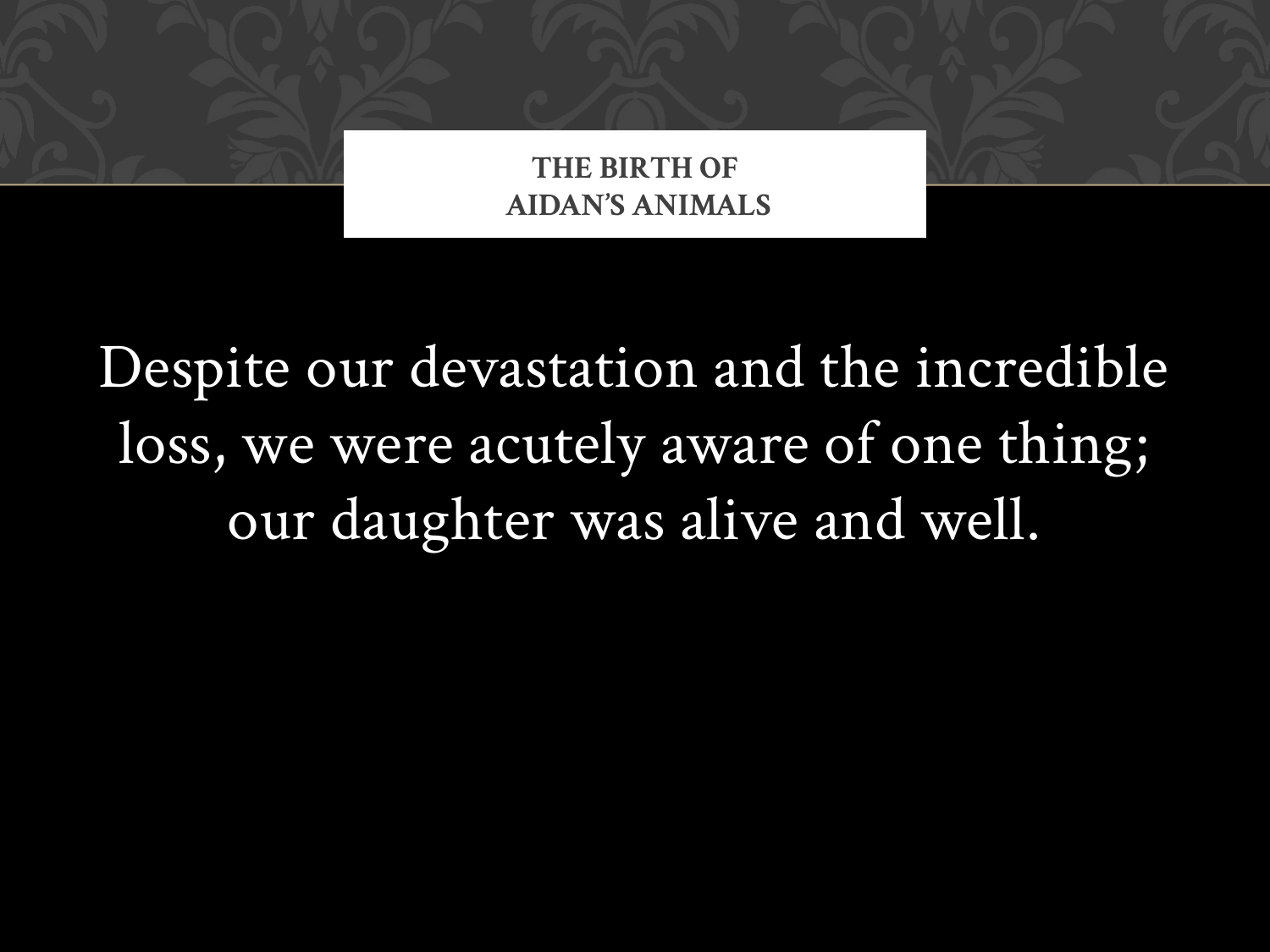

# The birth of Aidan’s Animals
Despite our devastation and the incredible loss, we were acutely aware of one thing; our daughter was alive and well.